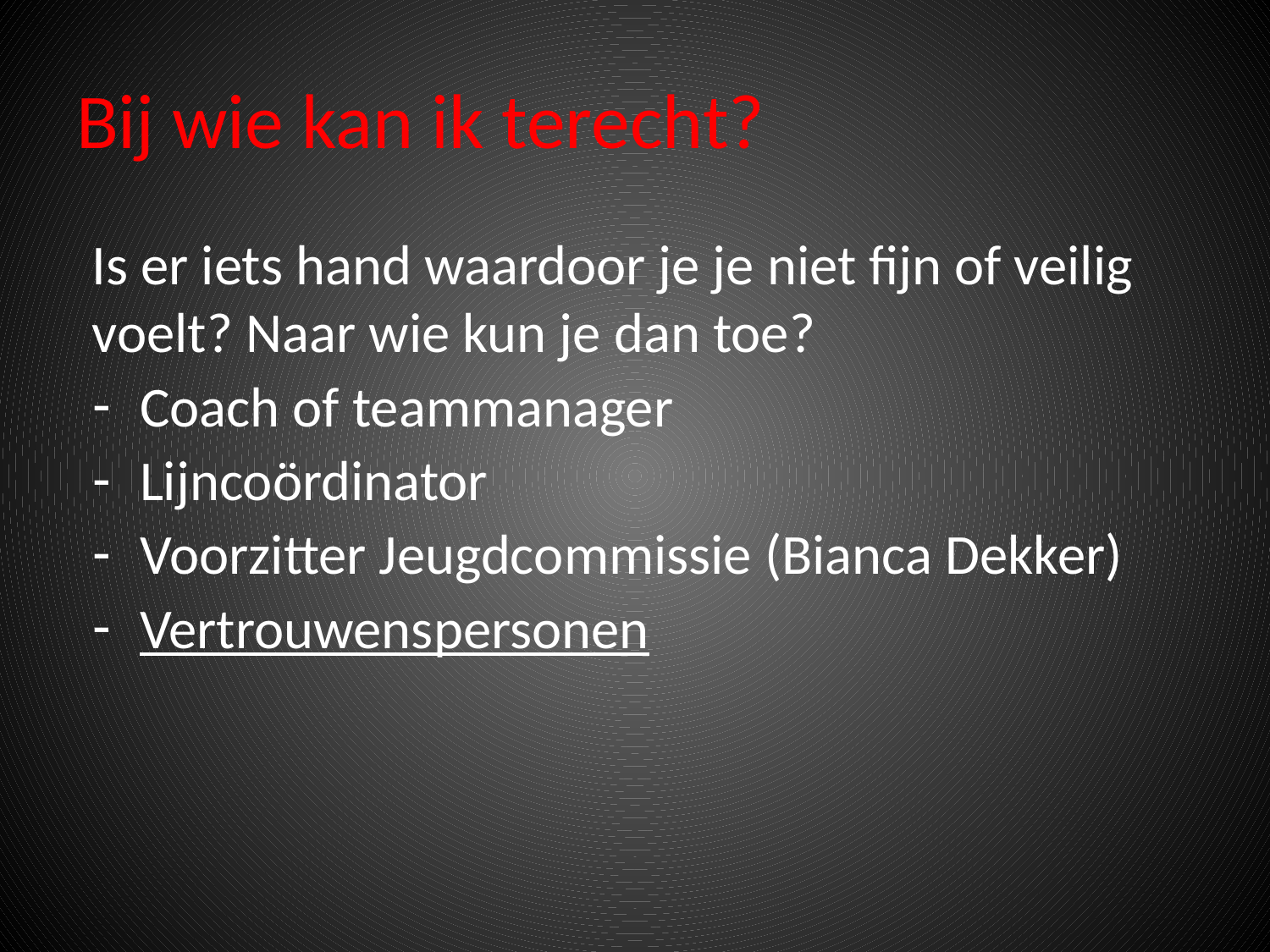

# Bij wie kan ik terecht?
Is er iets hand waardoor je je niet fijn of veilig voelt? Naar wie kun je dan toe?
Coach of teammanager
Lijncoördinator
Voorzitter Jeugdcommissie (Bianca Dekker)
Vertrouwenspersonen